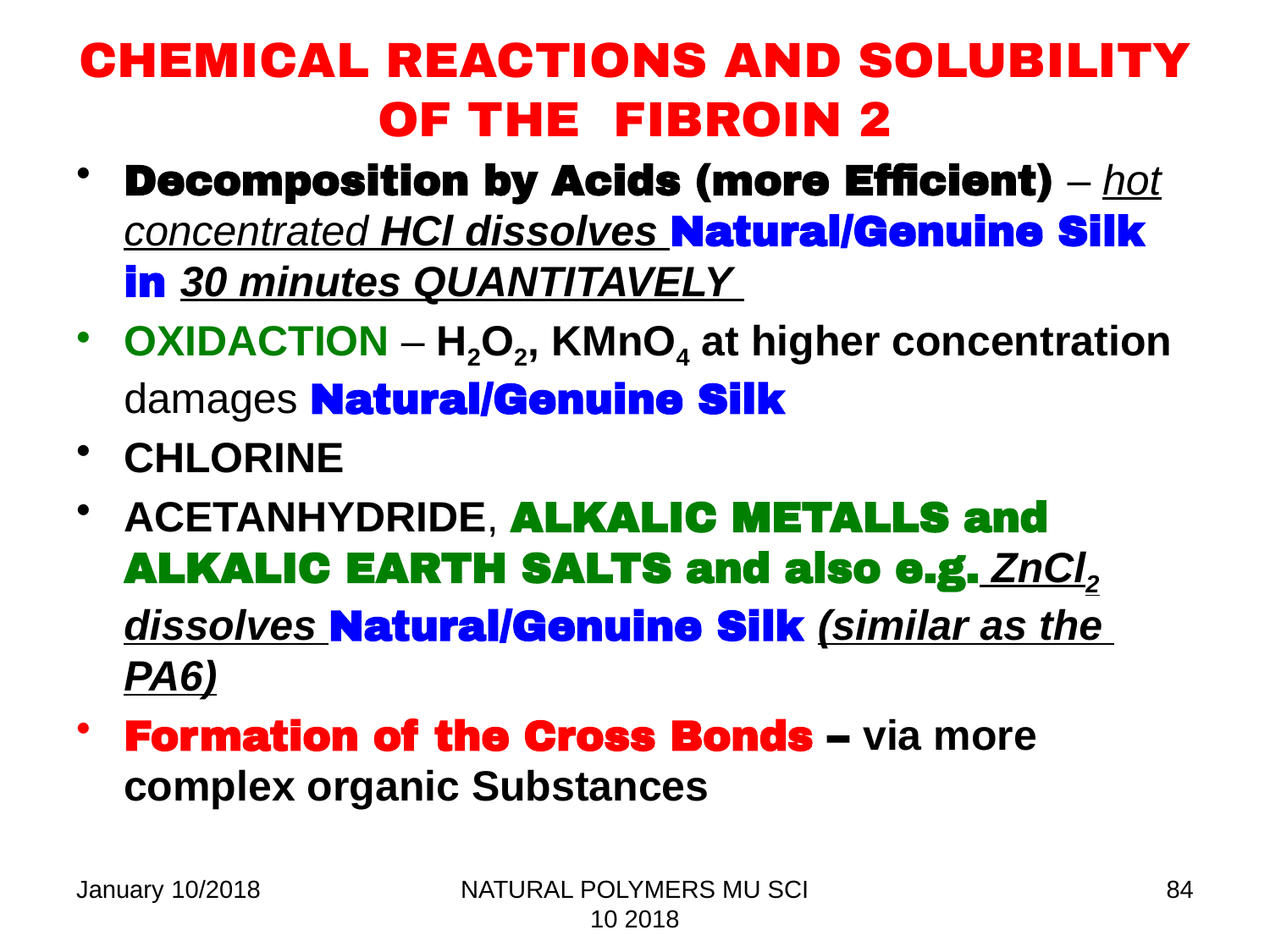

# CHEMICAL REACTIONS AND SOLUBILITY OF THE  FIBROIN 2
Decomposition by Acids (more Efficient) – hot concentrated HCl dissolves Natural/Genuine Silk in 30 minutes QUANTITAVELY
OXIDACTION – H2O2, KMnO4 at higher concentration damages Natural/Genuine Silk
CHLORINE
ACETANHYDRIDE, ALKALIC METALLS and ALKALIC EARTH SALTS and also e.g. ZnCl2 dissolves Natural/Genuine Silk (similar as the  PA6)
Formation of the Cross Bonds – via more complex organic Substances
January 10/2018
NATURAL POLYMERS MU SCI 10 2018
84